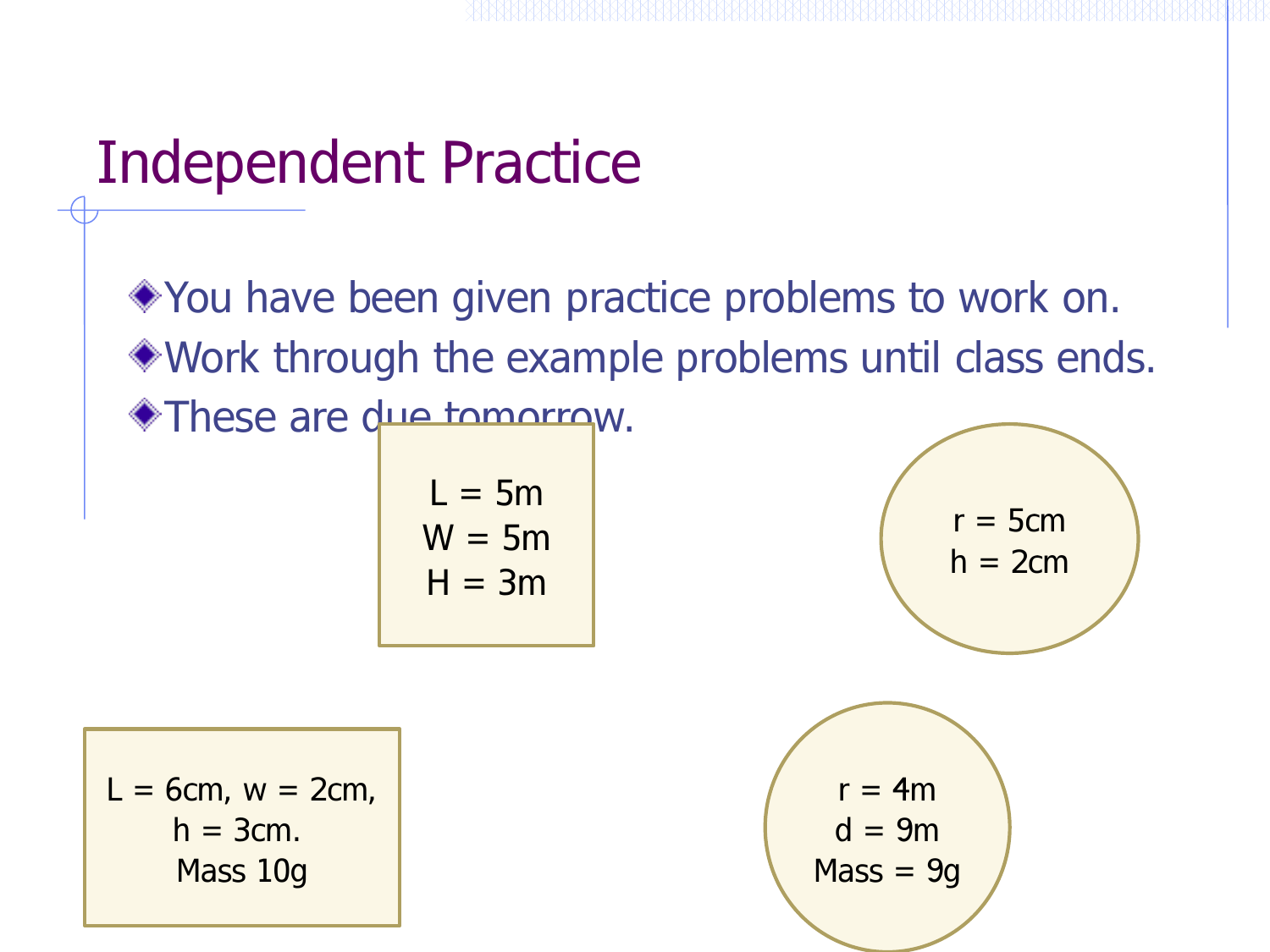

# Independent Practice
You have been given practice problems to work on.
Work through the example problems until class ends.
These are due tomorrow.
L = 5m
W = 5m
H = 3m
r = 5cm
h = 2cm
r = 4m
d = 9m
Mass = 9g
L = 6cm, w = 2cm, h = 3cm.
Mass 10g